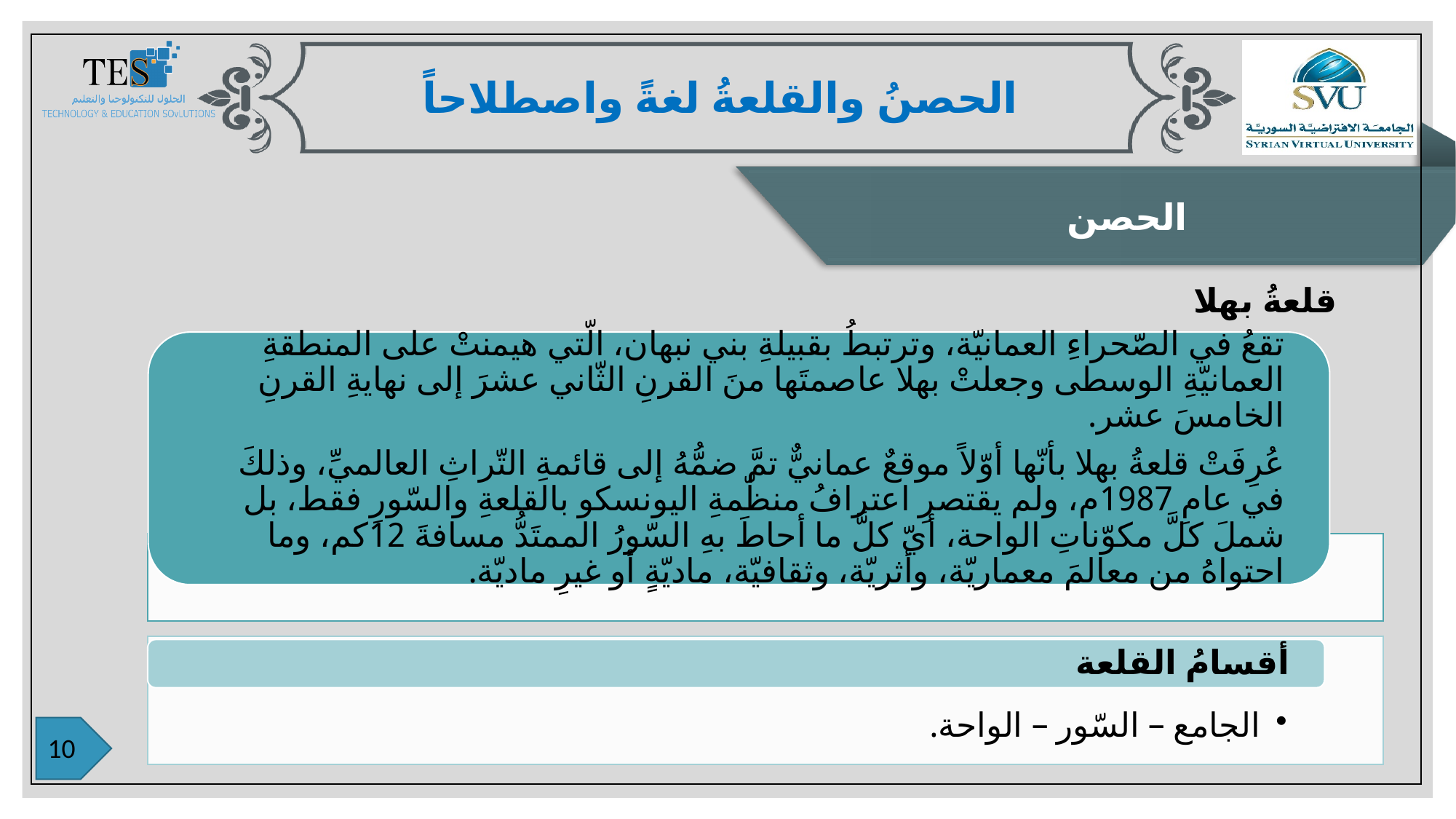

الحصنُ والقلعةُ لغةً واصطلاحاً
الحصن
قلعةُ بهلا
تقعُ في الصّحراءِ العمانيّة، وترتبطُ بقبيلةِ بني نبهان، الّتي هيمنتْ على المنطقةِ العمانيّةِ الوسطى وجعلتْ بهلا عاصمتَها منَ القرنِ الثّاني عشرَ إلى نهايةِ القرنِ الخامسَ عشر.
عُرِفَتْ قلعةُ بهلا بأنّها أوّلاً موقعٌ عمانيٌّ تمَّ ضمُّهُ إلى قائمةِ التّراثِ العالميِّ، وذلكَ في عامِ 1987م، ولم يقتصرِ اعترافُ منظّمةِ اليونسكو بالقلعةِ والسّورِ فقط، بل شملَ كلَّ مكوّناتِ الواحة، أيّ كلَّ ما أحاطَ بهِ السّورُ الممتَدُّ مسافةَ 12كم، وما احتواهُ من معالمَ معماريّة، وأثريّة، وثقافيّة، ماديّةٍ أو غيرِ ماديّة.
الجامع – السّور – الواحة.
أقسامُ القلعة